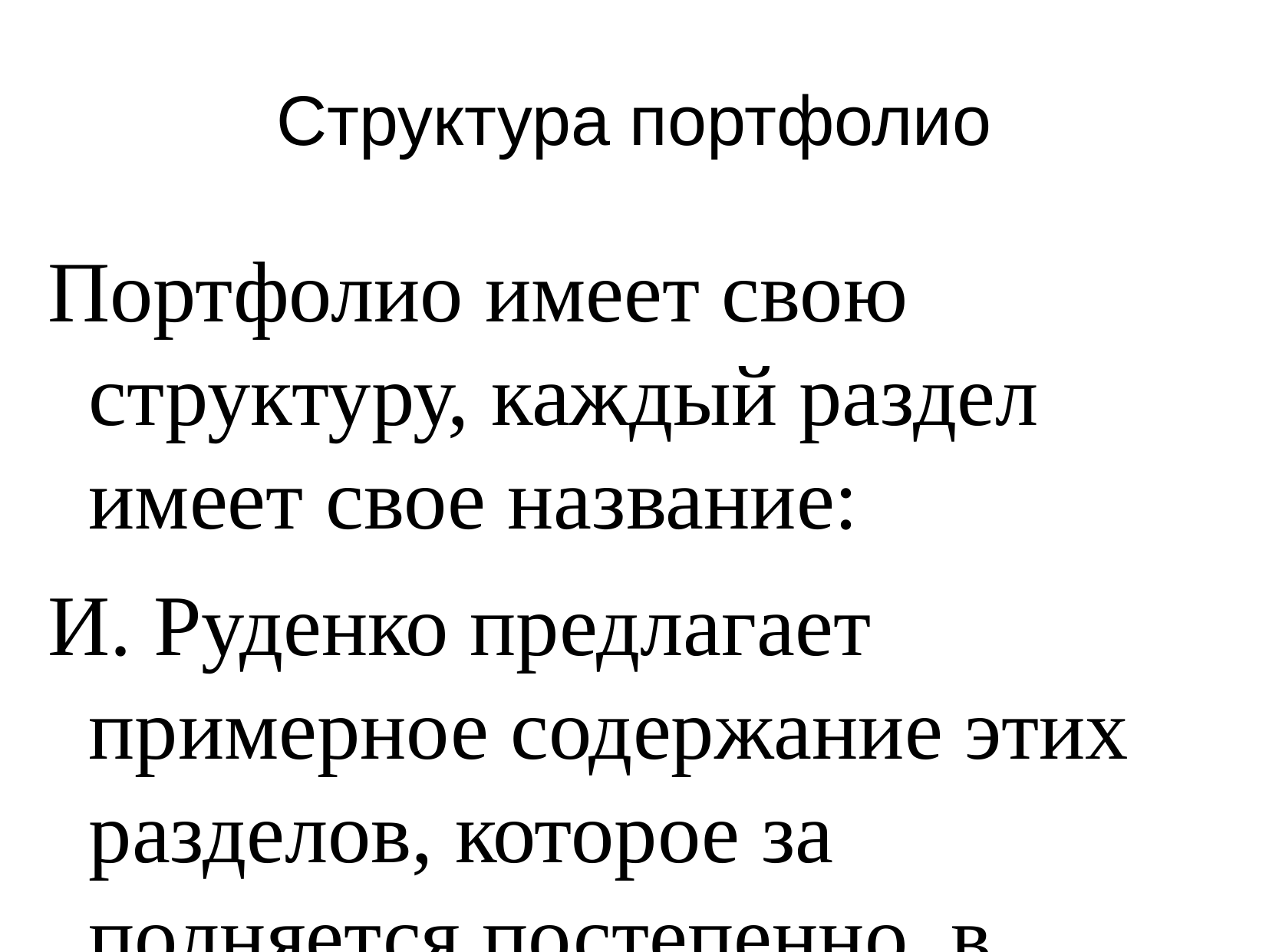

Структура портфолио
Портфолио имеет свою структуру, каждый раздел имеет свое название:
И. Руденко предлагает примерное содержание этих разделов, которое за­полняется постепенно, в соответствии с возможностями и достижениями дошкольника.